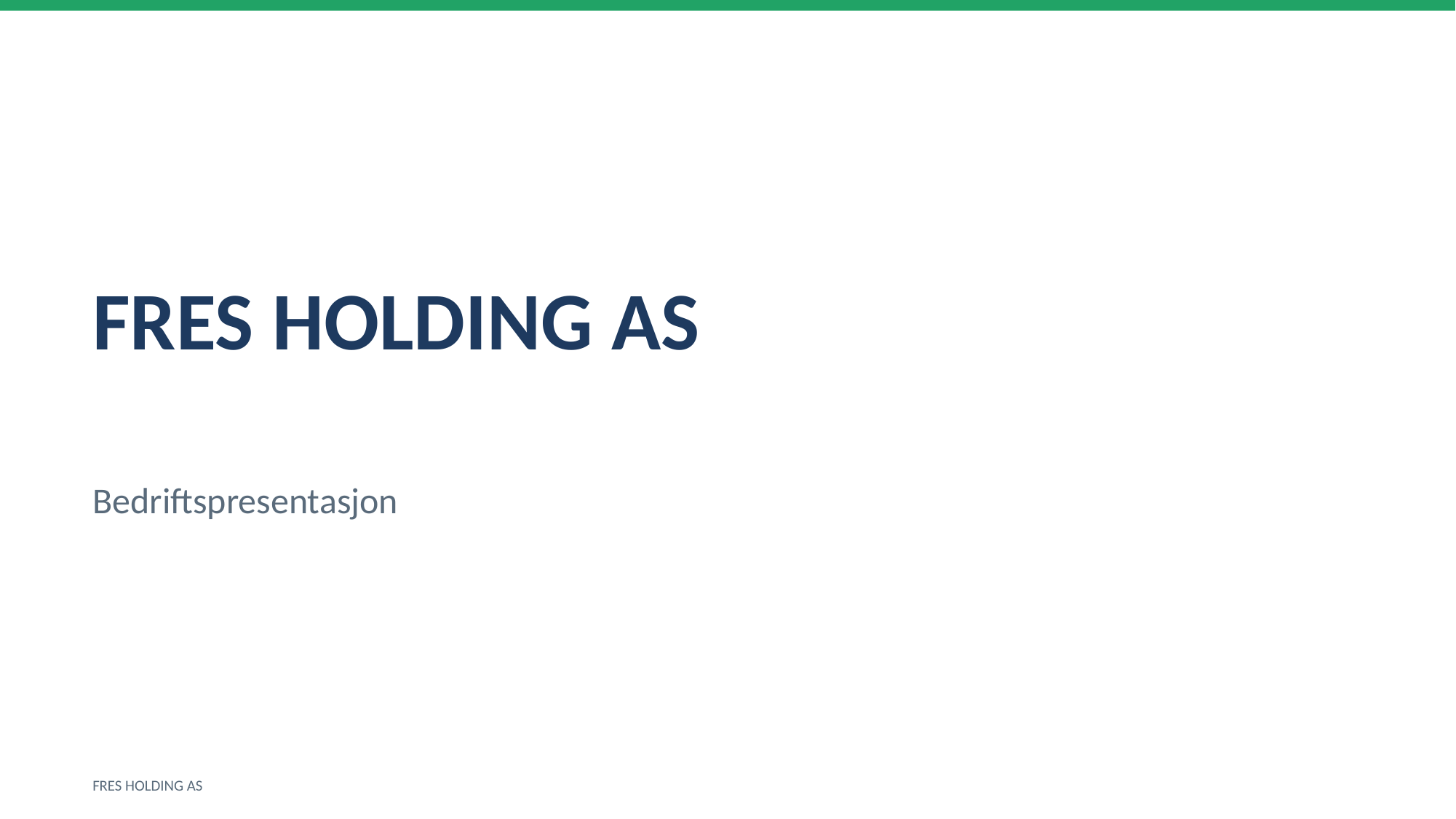

FRES HOLDING AS
Bedriftspresentasjon
FRES HOLDING AS